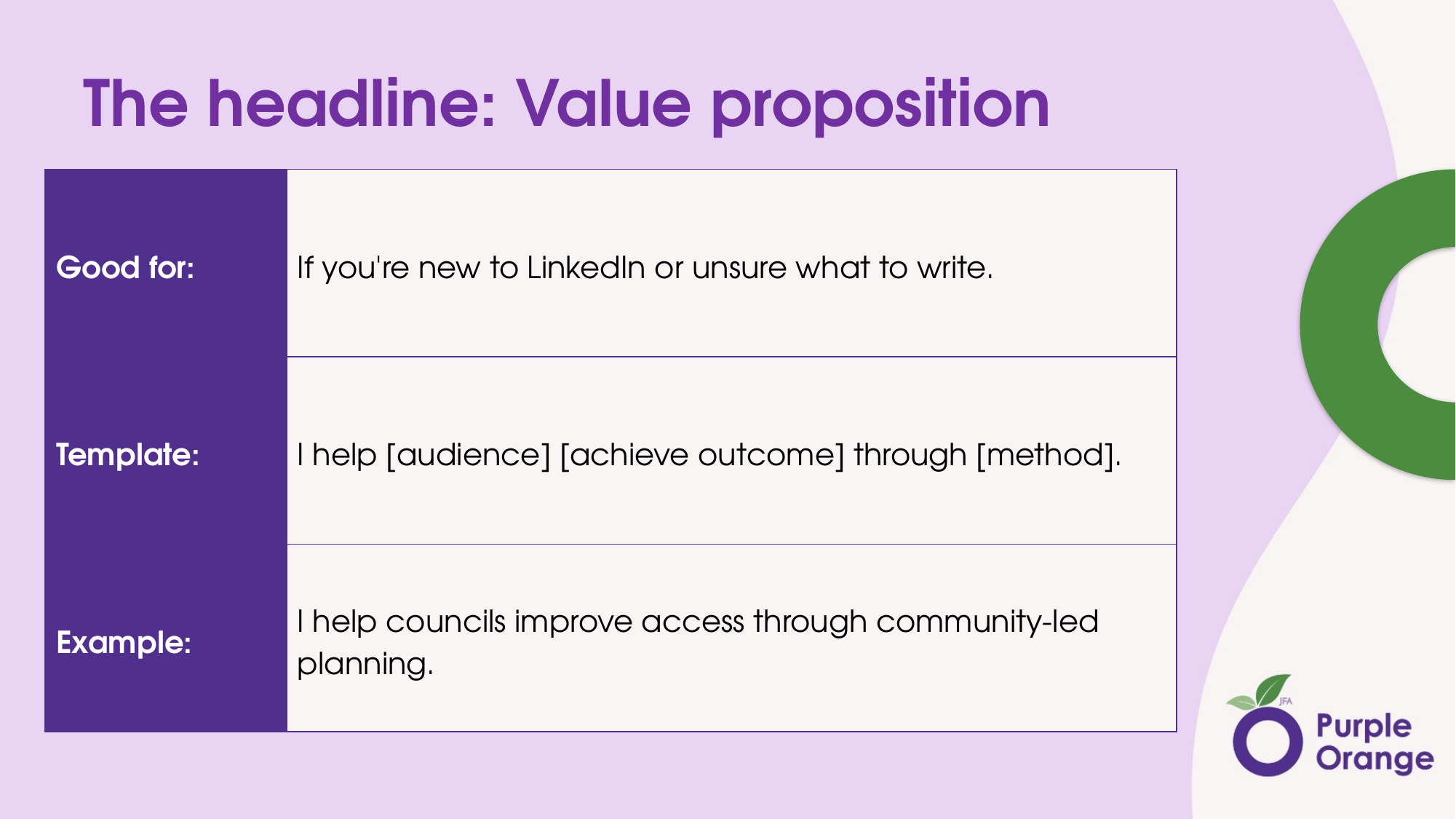

# The headline: Value proposition
| Good for: | If you're new to LinkedIn or unsure what to write. |
| --- | --- |
| Template: | I help [audience] [achieve outcome] through [method]. |
| Example: | I help councils improve access through community-led planning. |